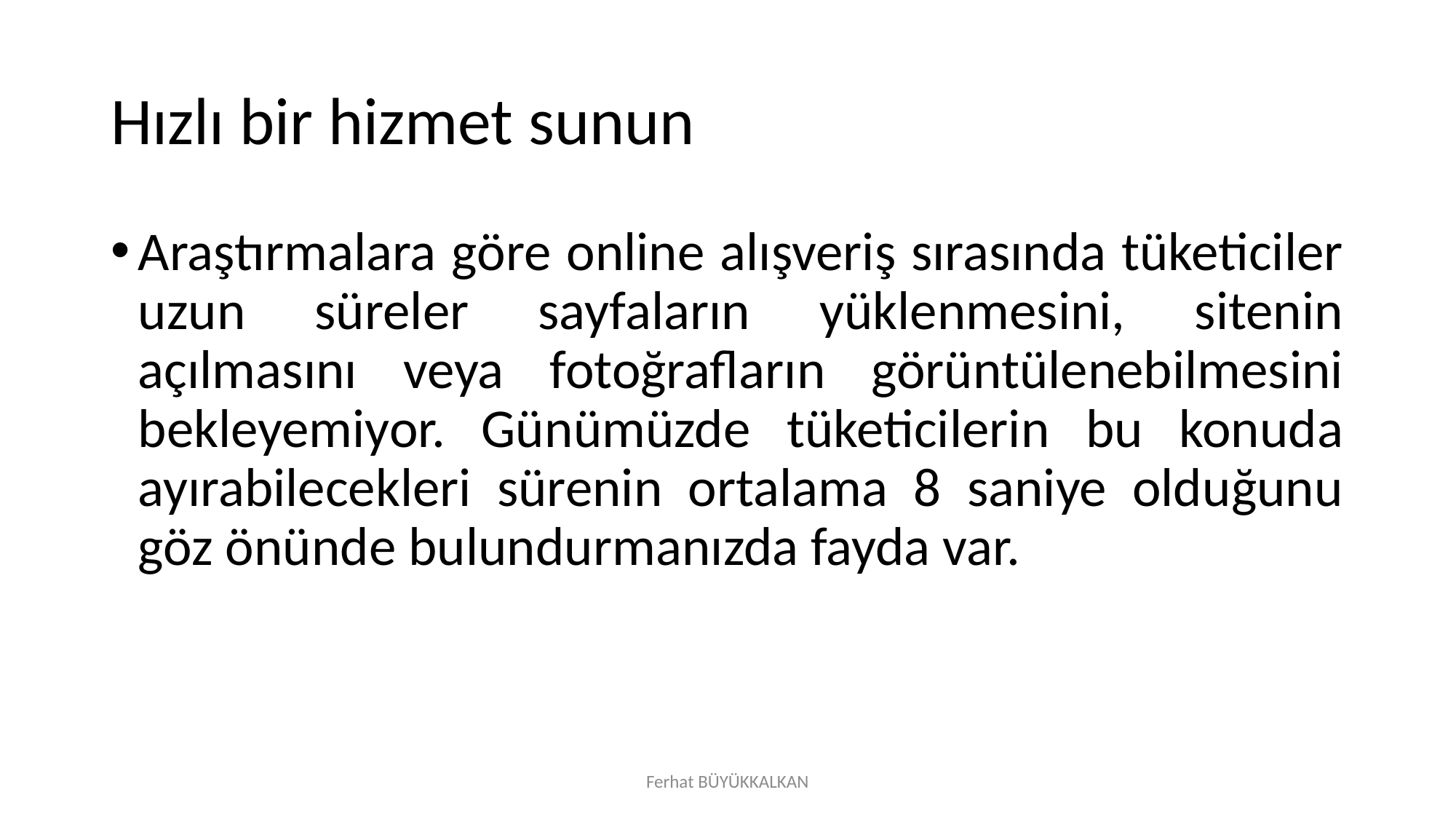

# Hızlı bir hizmet sunun
Araştırmalara göre online alışveriş sırasında tüketiciler uzun süreler sayfaların yüklenmesini, sitenin açılmasını veya fotoğrafların görüntülenebilmesini bekleyemiyor. Günümüzde tüketicilerin bu konuda ayırabilecekleri sürenin ortalama 8 saniye olduğunu göz önünde bulundurmanızda fayda var.

Ferhat BÜYÜKKALKAN